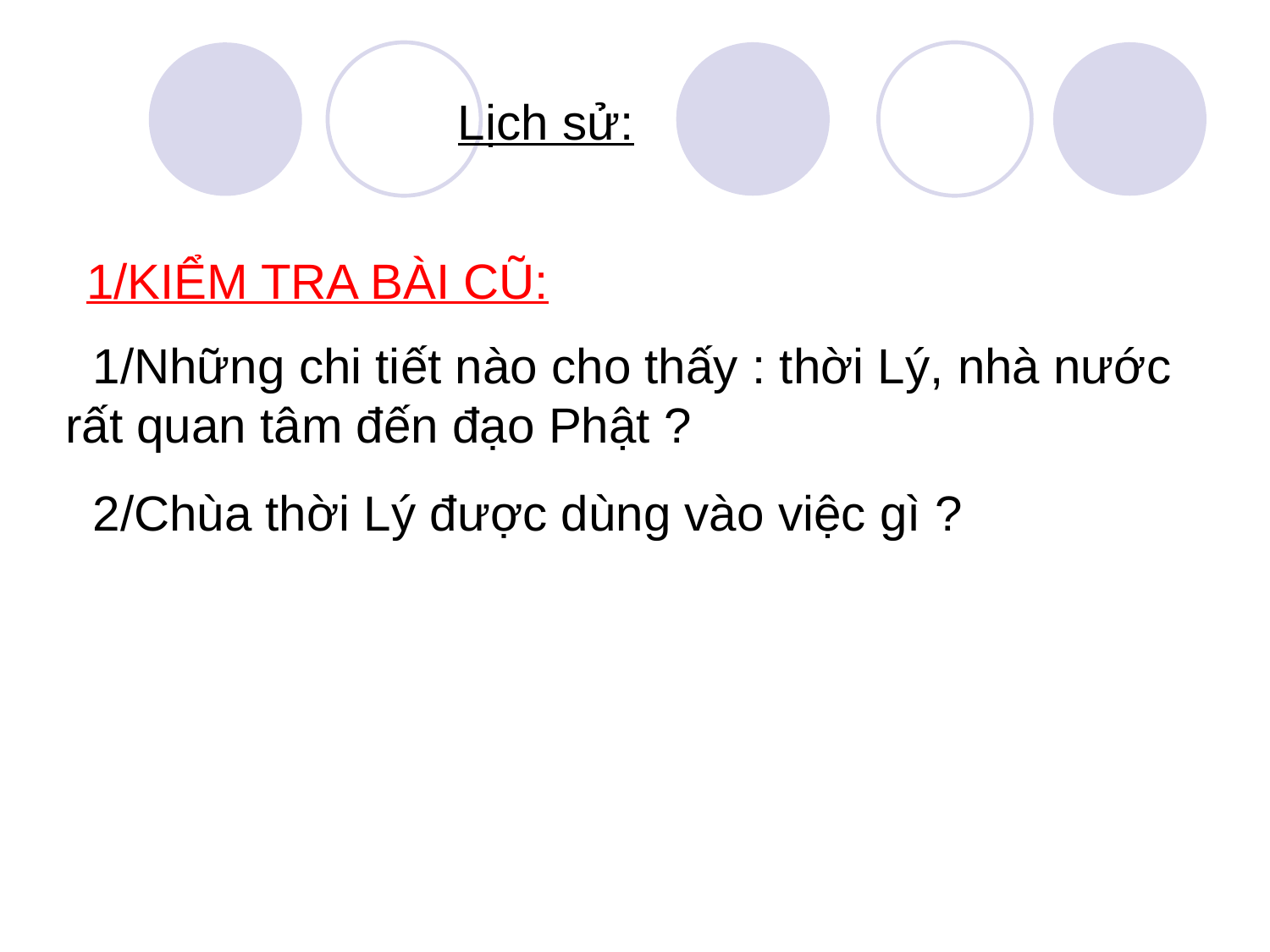

Lịch sử:
1/KIỂM TRA BÀI CŨ:

  1/Những chi tiết nào cho thấy : thời Lý, nhà nước rất quan tâm đến đạo Phật ?

  2/Chùa thời Lý được dùng vào việc gì ?